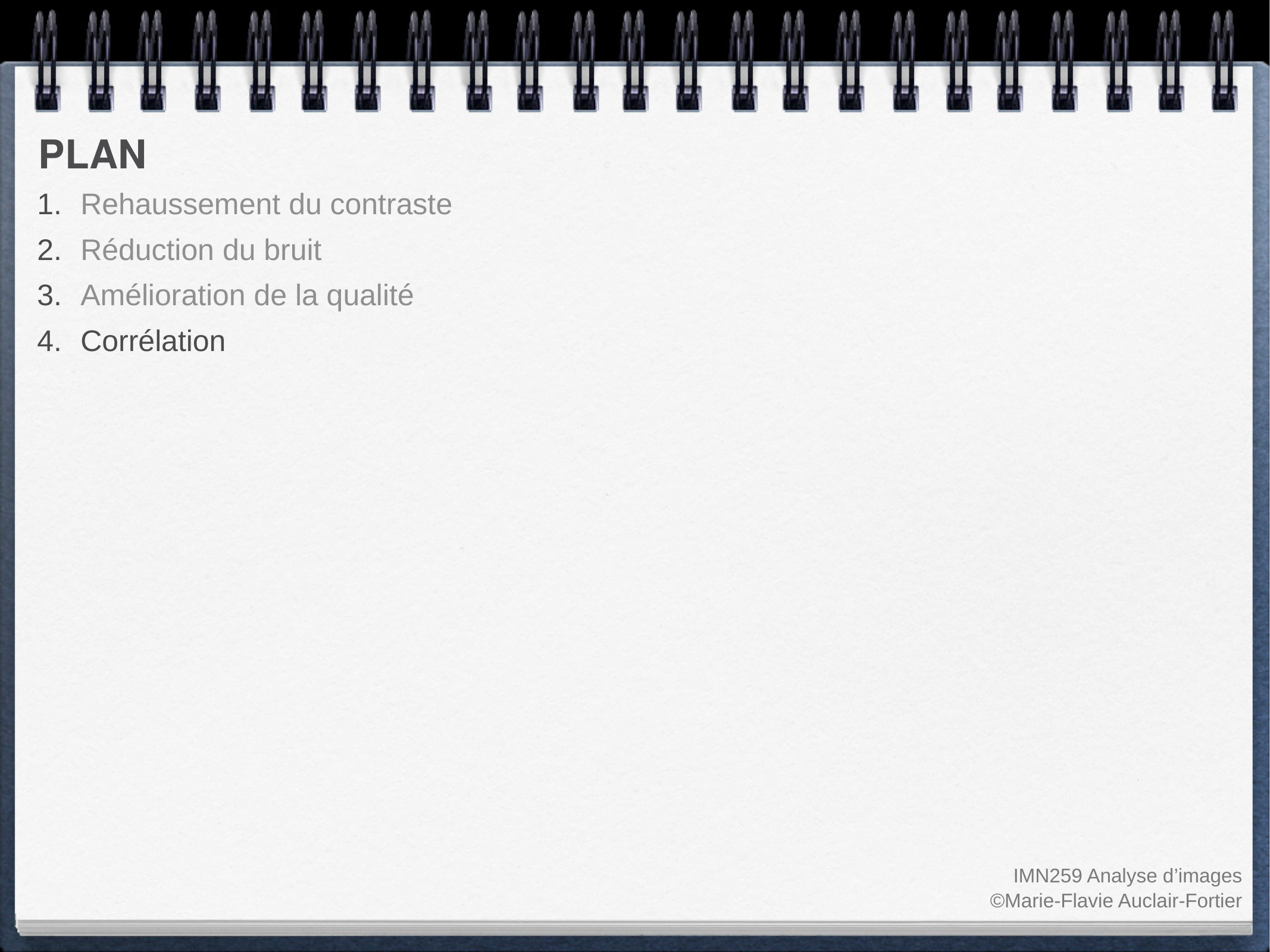

Rehaussement du contraste
Réduction du bruit
Amélioration de la qualité
Corrélation
60